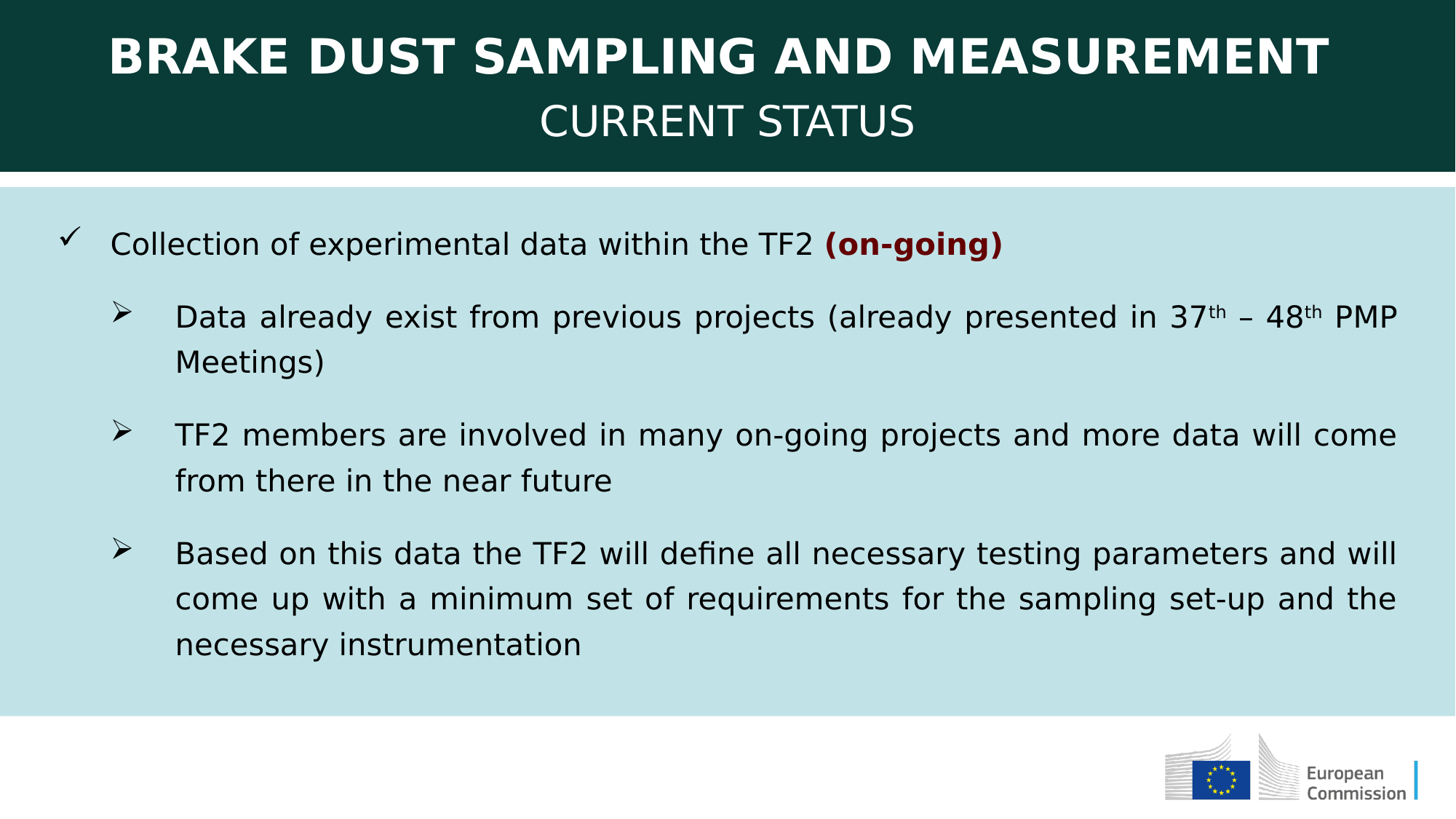

BRAKE DUST SAMPLING AND MEASUREMENT
CURRENT STATUS
Collection of experimental data within the TF2 (on-going)
Data already exist from previous projects (already presented in 37th – 48th PMP Meetings)
TF2 members are involved in many on-going projects and more data will come from there in the near future
Based on this data the TF2 will define all necessary testing parameters and will come up with a minimum set of requirements for the sampling set-up and the necessary instrumentation